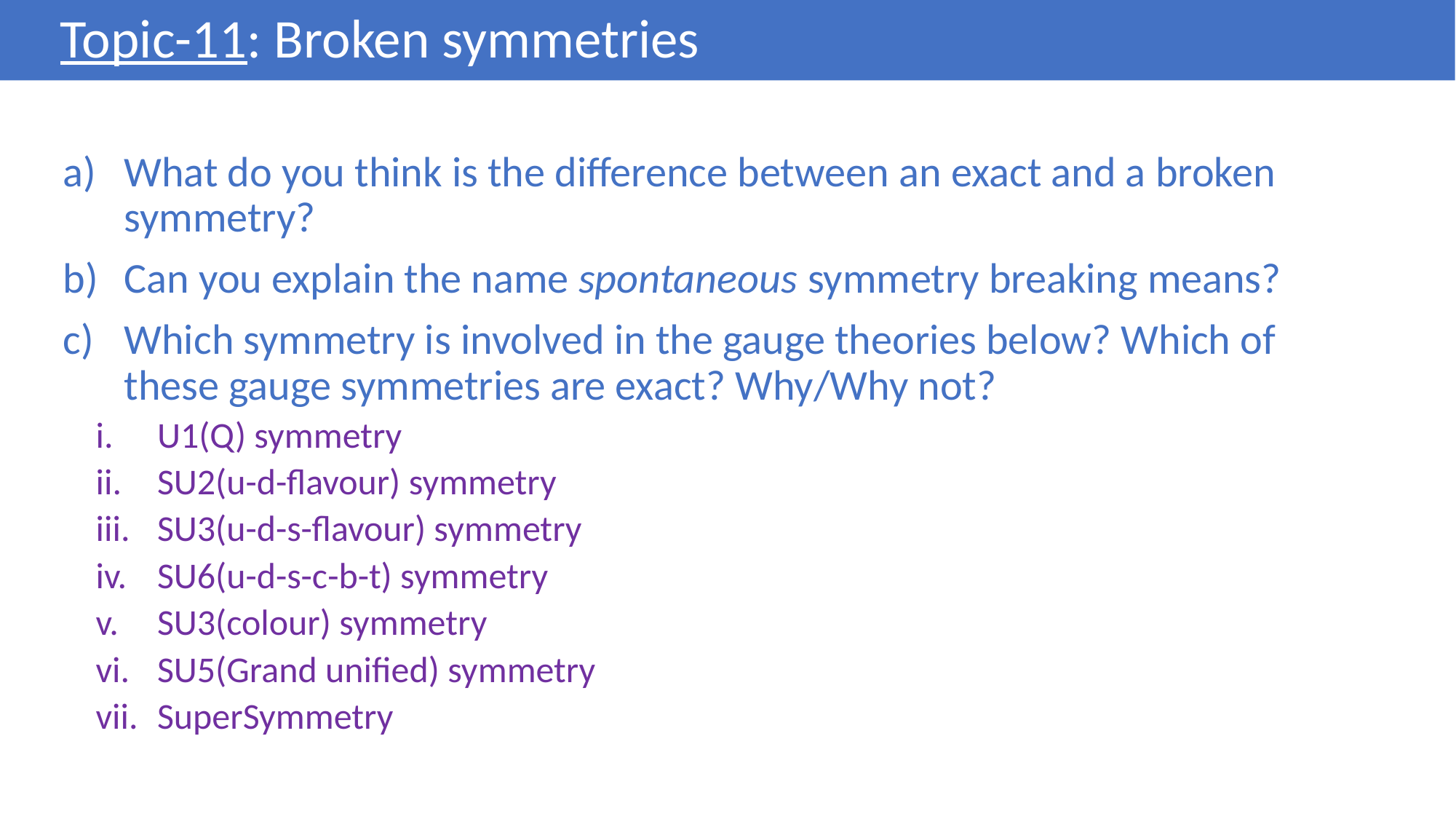

# Topic-11: Broken symmetries
What do you think is the difference between an exact and a broken symmetry?
Can you explain the name spontaneous symmetry breaking means?
Which symmetry is involved in the gauge theories below? Which of these gauge symmetries are exact? Why/Why not?
U1(Q) symmetry
SU2(u-d-flavour) symmetry
SU3(u-d-s-flavour) symmetry
SU6(u-d-s-c-b-t) symmetry
SU3(colour) symmetry
SU5(Grand unified) symmetry
SuperSymmetry